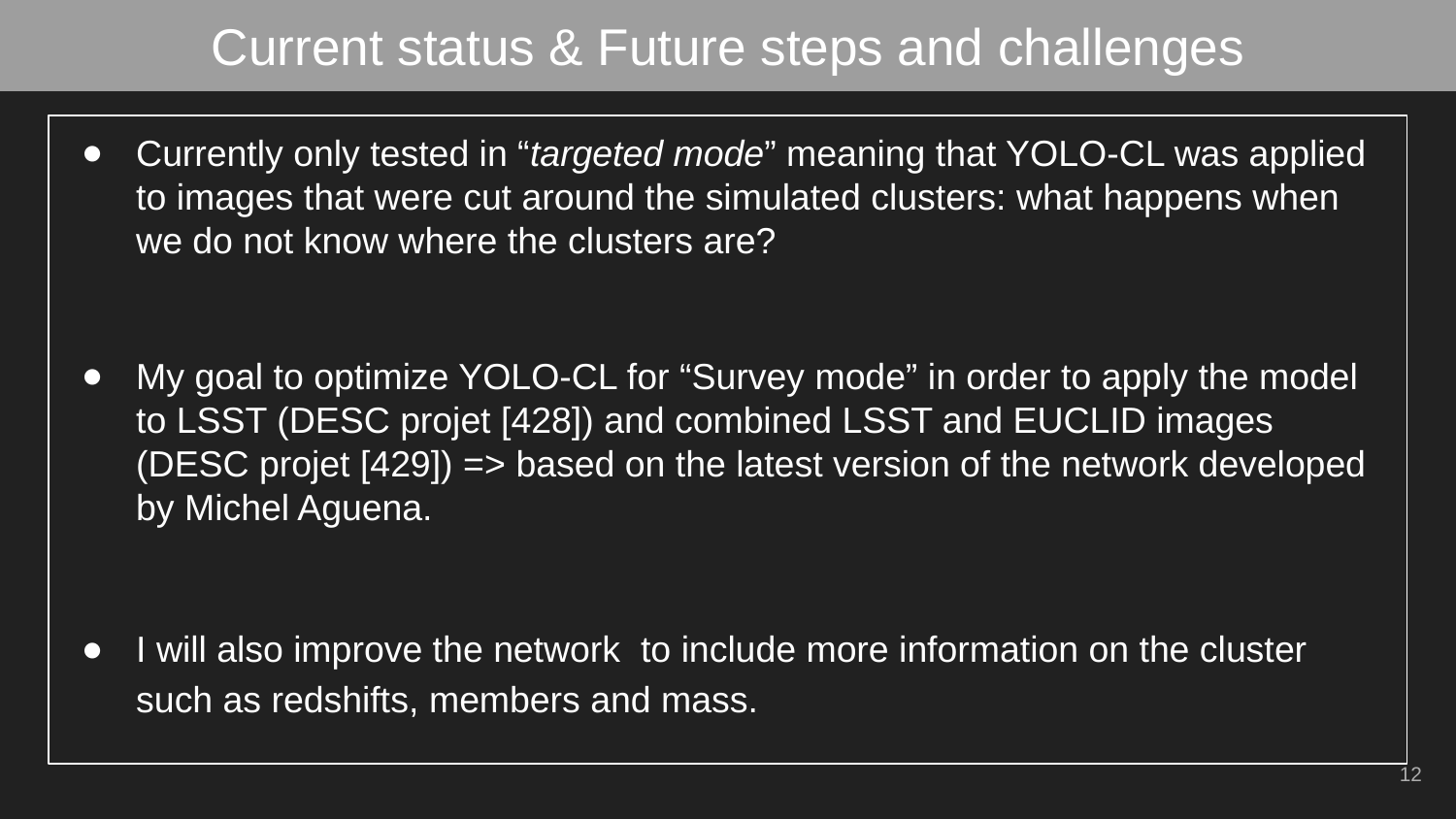

# Current status & Future steps and challenges
Currently only tested in “targeted mode” meaning that YOLO-CL was applied to images that were cut around the simulated clusters: what happens when we do not know where the clusters are?

My goal to optimize YOLO-CL for “Survey mode” in order to apply the model to LSST (DESC projet [428]) and combined LSST and EUCLID images (DESC projet [429]) => based on the latest version of the network developed by Michel Aguena.

I will also improve the network  to include more information on the cluster such as redshifts, members and mass.

12